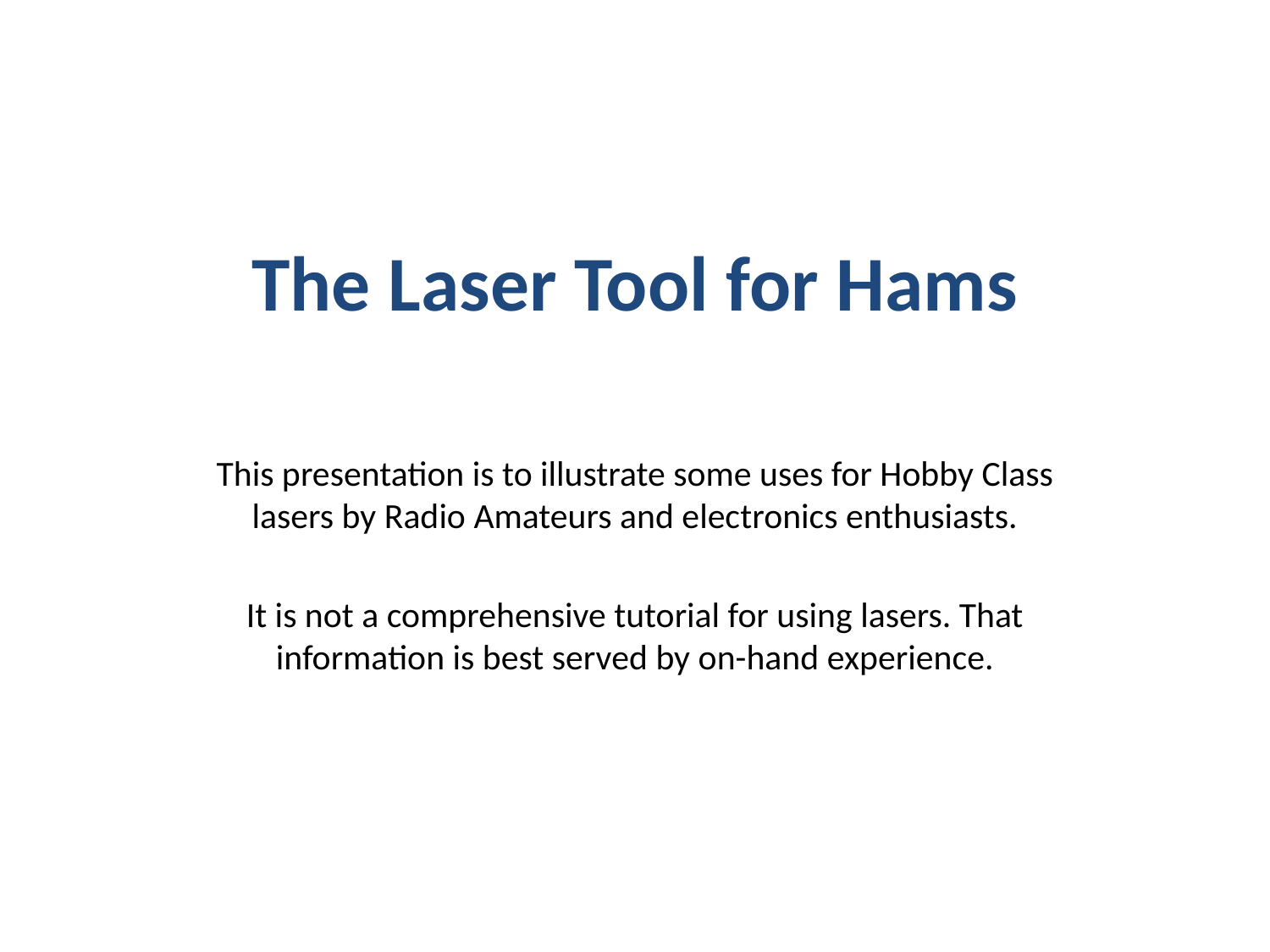

# The Laser Tool for Hams
This presentation is to illustrate some uses for Hobby Class lasers by Radio Amateurs and electronics enthusiasts.

It is not a comprehensive tutorial for using lasers. That information is best served by on-hand experience.